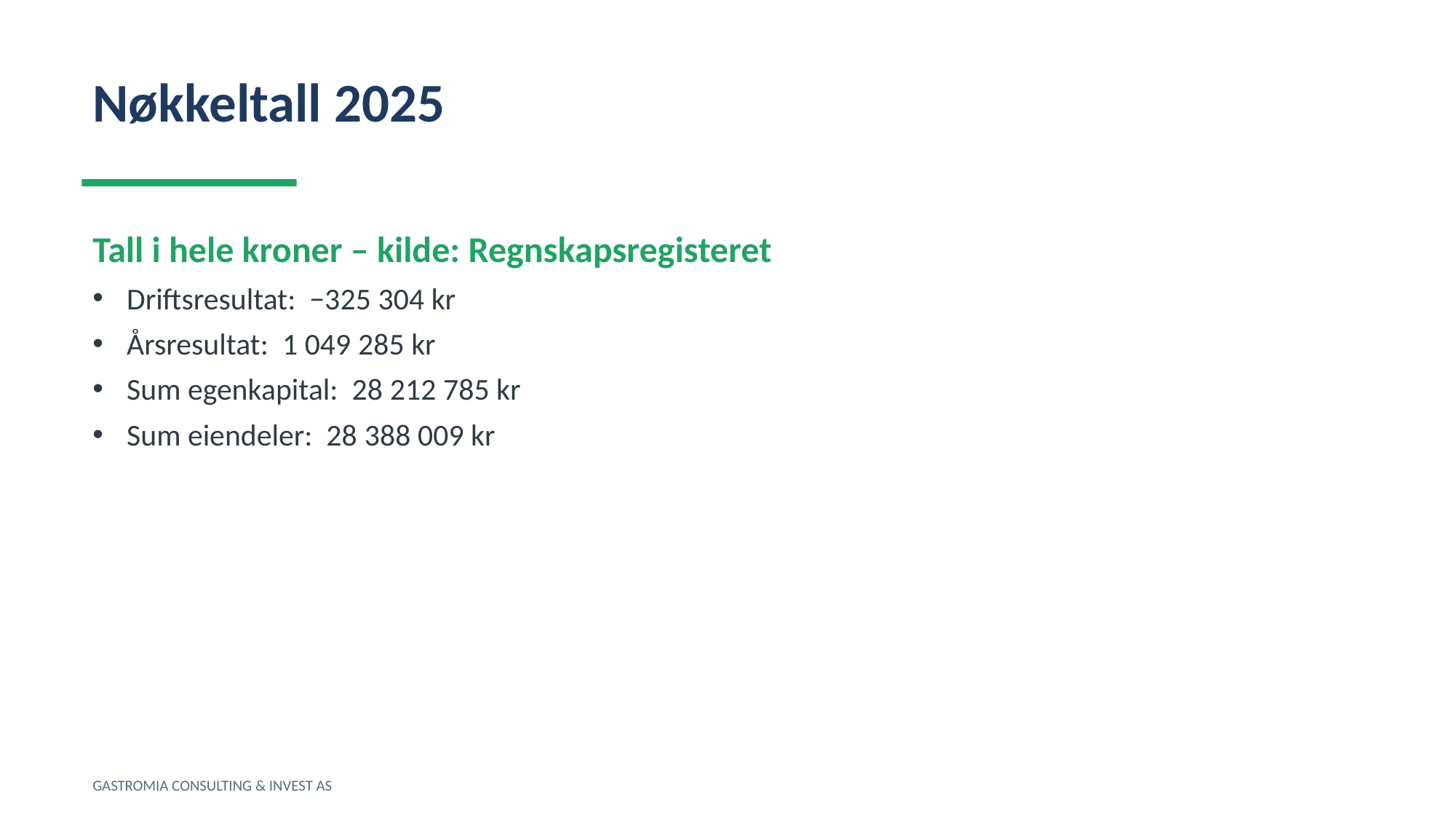

Nøkkeltall 2025

Tall i hele kroner – kilde: Regnskapsregisteret
Driftsresultat:  −325 304 kr
Årsresultat:  1 049 285 kr
Sum egenkapital:  28 212 785 kr
Sum eiendeler:  28 388 009 kr
GASTROMIA CONSULTING & INVEST AS